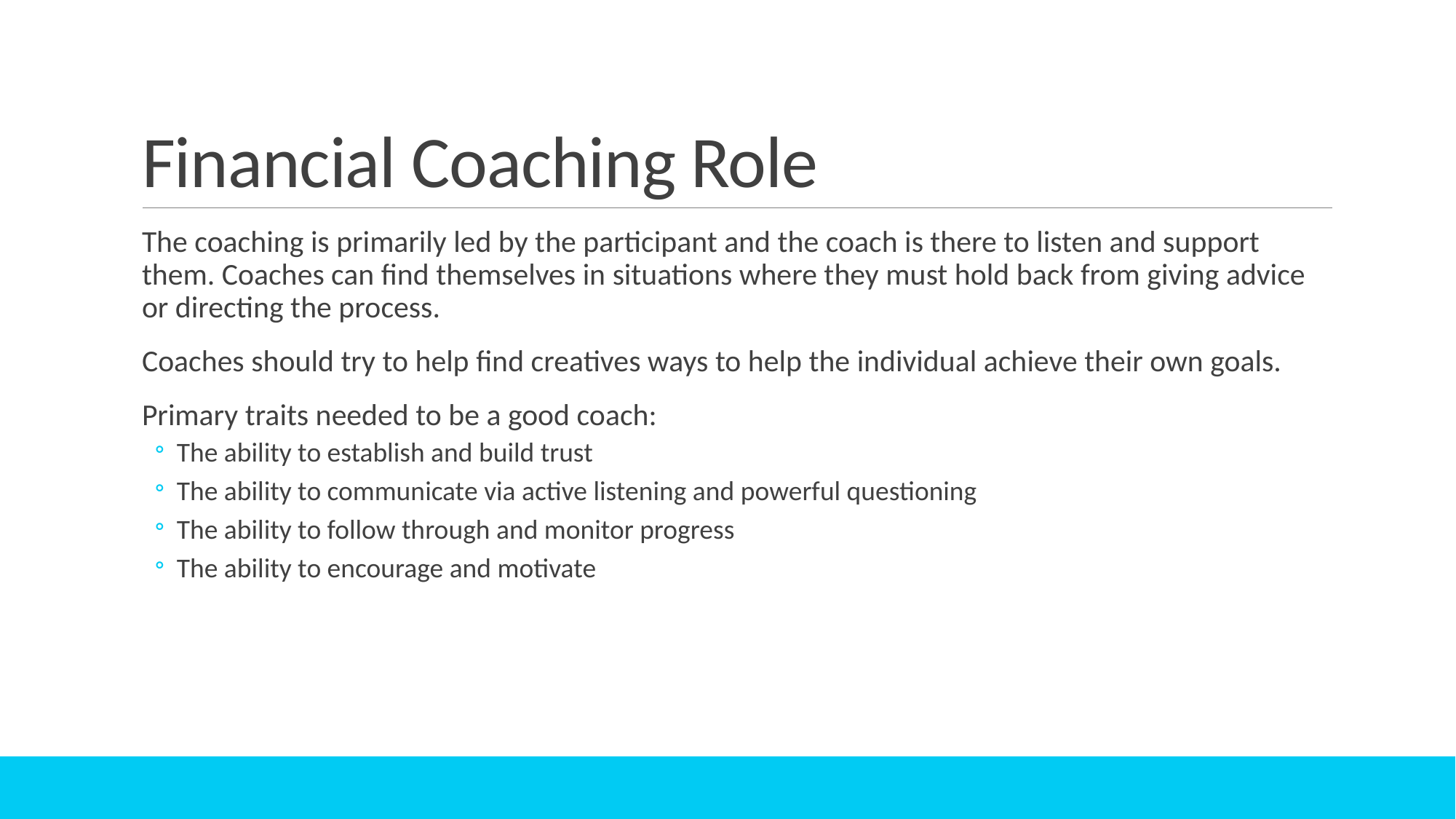

# Financial Coaching Role
The coaching is primarily led by the participant and the coach is there to listen and support them. Coaches can find themselves in situations where they must hold back from giving advice or directing the process.
Coaches should try to help find creatives ways to help the individual achieve their own goals.
Primary traits needed to be a good coach:
The ability to establish and build trust
The ability to communicate via active listening and powerful questioning
The ability to follow through and monitor progress
The ability to encourage and motivate